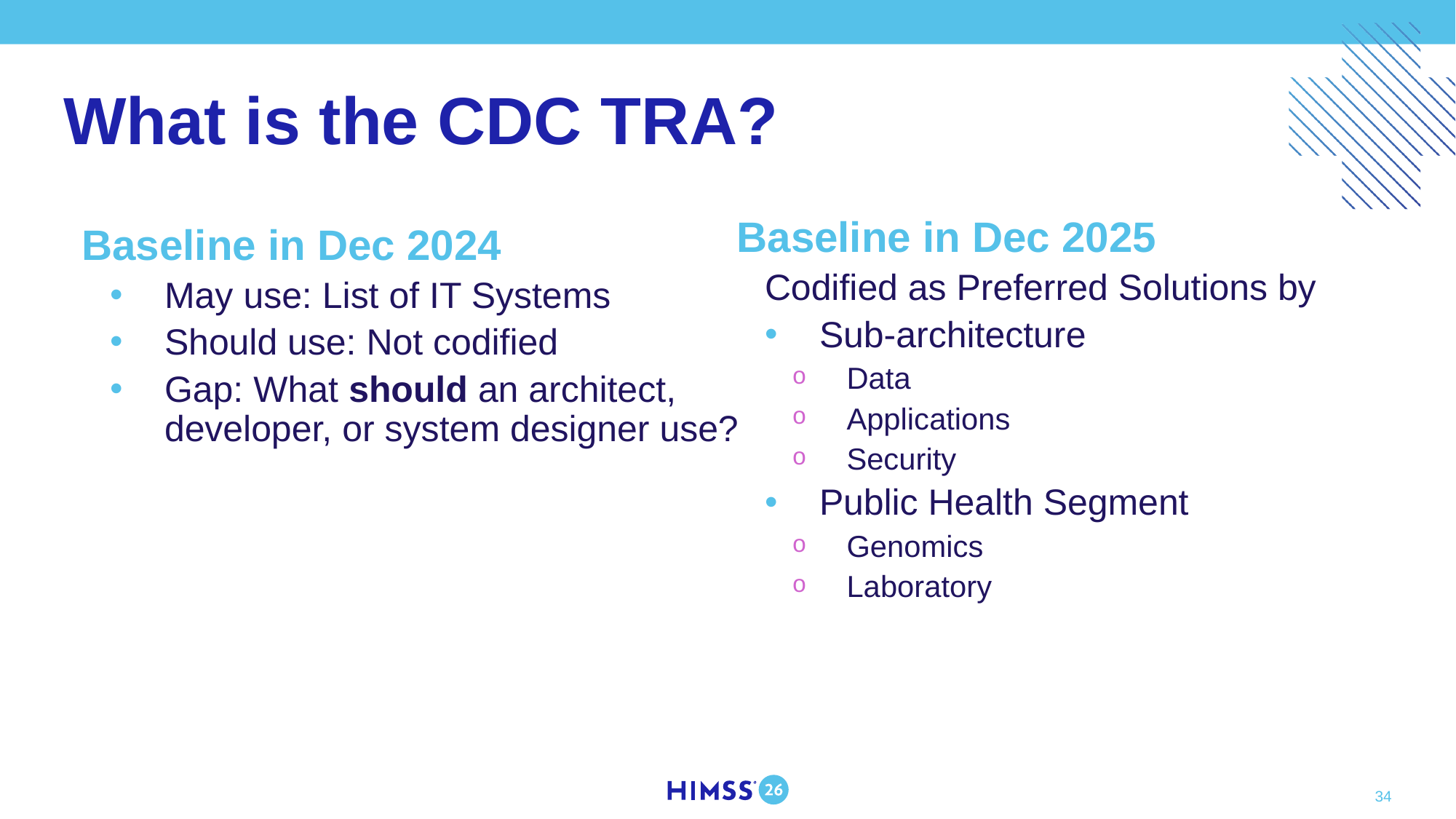

# What is the CDC TRA?
Baseline in Dec 2025
Codified as Preferred Solutions by
Sub-architecture
Data
Applications
Security
Public Health Segment
Genomics
Laboratory
Baseline in Dec 2024
May use: List of IT Systems
Should use: Not codified
Gap: What should an architect, developer, or system designer use?
34